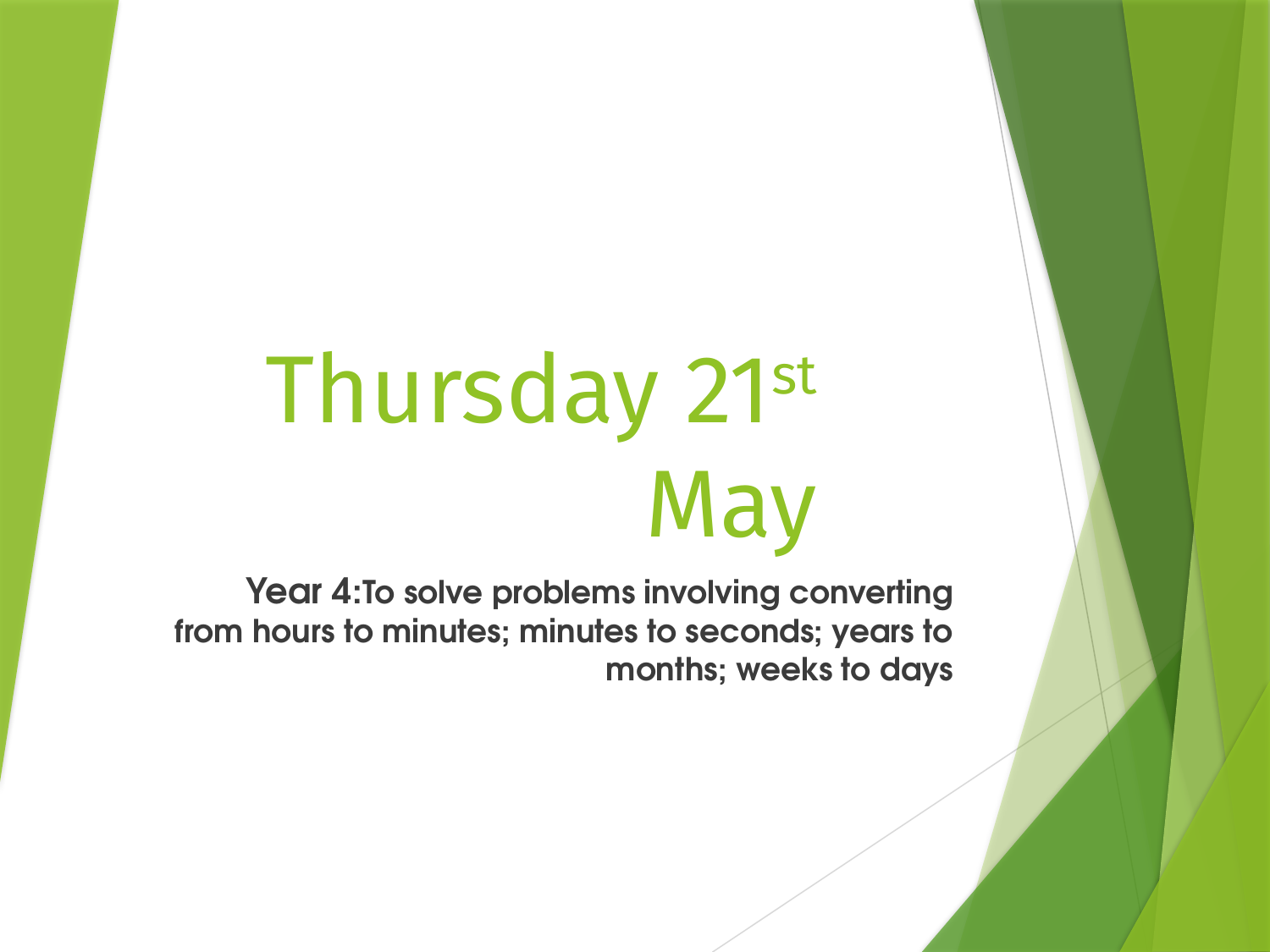

# Thursday 21st  May
Year 4:To solve problems involving converting from hours to minutes; minutes to seconds; years to months; weeks to days